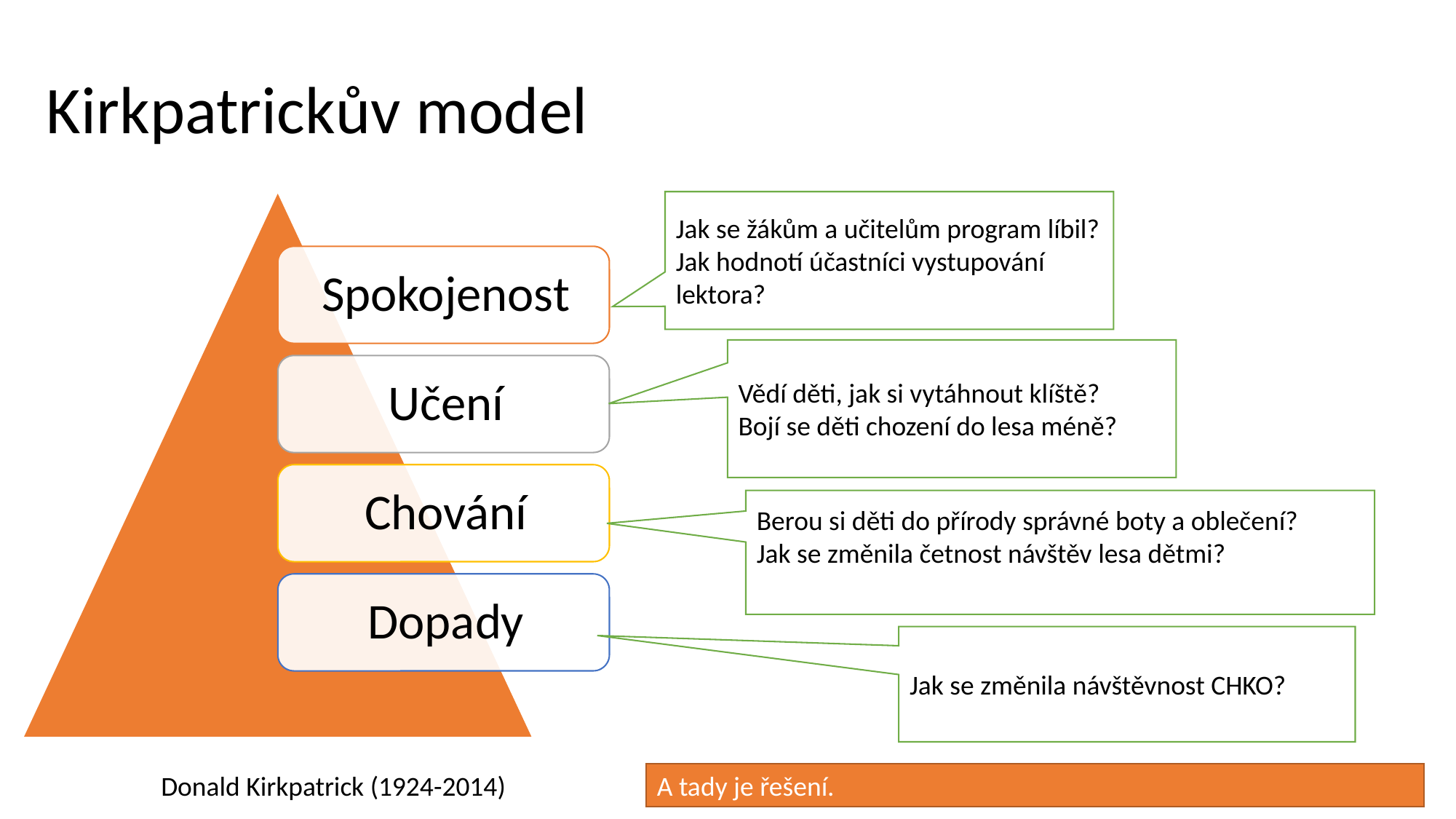

# Kirkpatrickův model
Spokojenost
Učení
Chování
Dopady
Jak se žákům a učitelům program líbil?
Jak hodnotí účastníci vystupování lektora?
Vědí děti, jak si vytáhnout klíště?
Bojí se děti chození do lesa méně?
Berou si děti do přírody správné boty a oblečení?
Jak se změnila četnost návštěv lesa dětmi?

Jak se změnila návštěvnost CHKO?
Donald Kirkpatrick (1924-2014)
A tady je řešení.